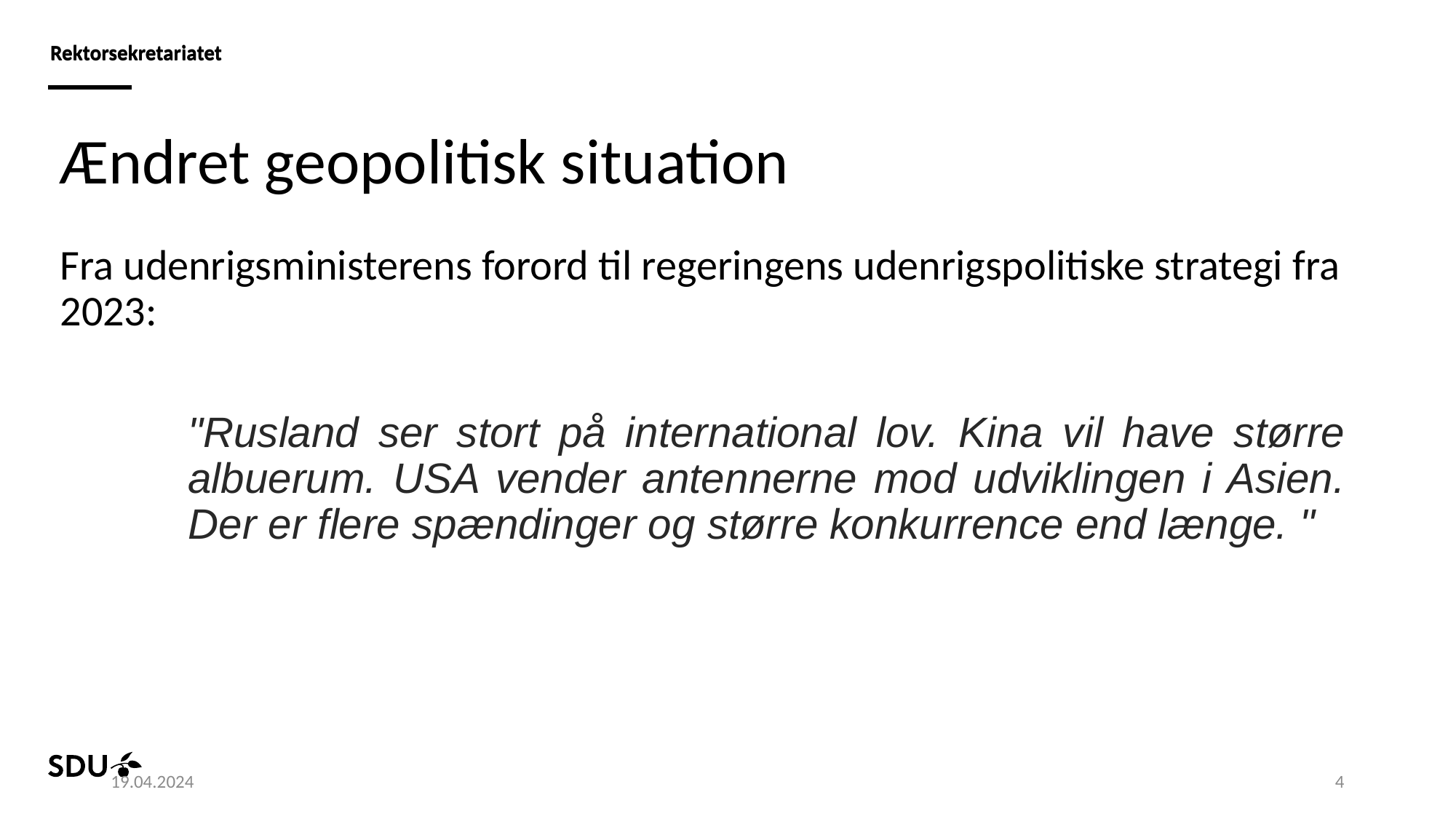

# Ændret geopolitisk situation
Fra udenrigsministerens forord til regeringens udenrigspolitiske strategi fra 2023:

"Rusland ser stort på international lov. Kina vil have større albuerum. USA vender antennerne mod udviklingen i Asien. Der er flere spændinger og større konkurrence end længe. "

19.04.2024
4